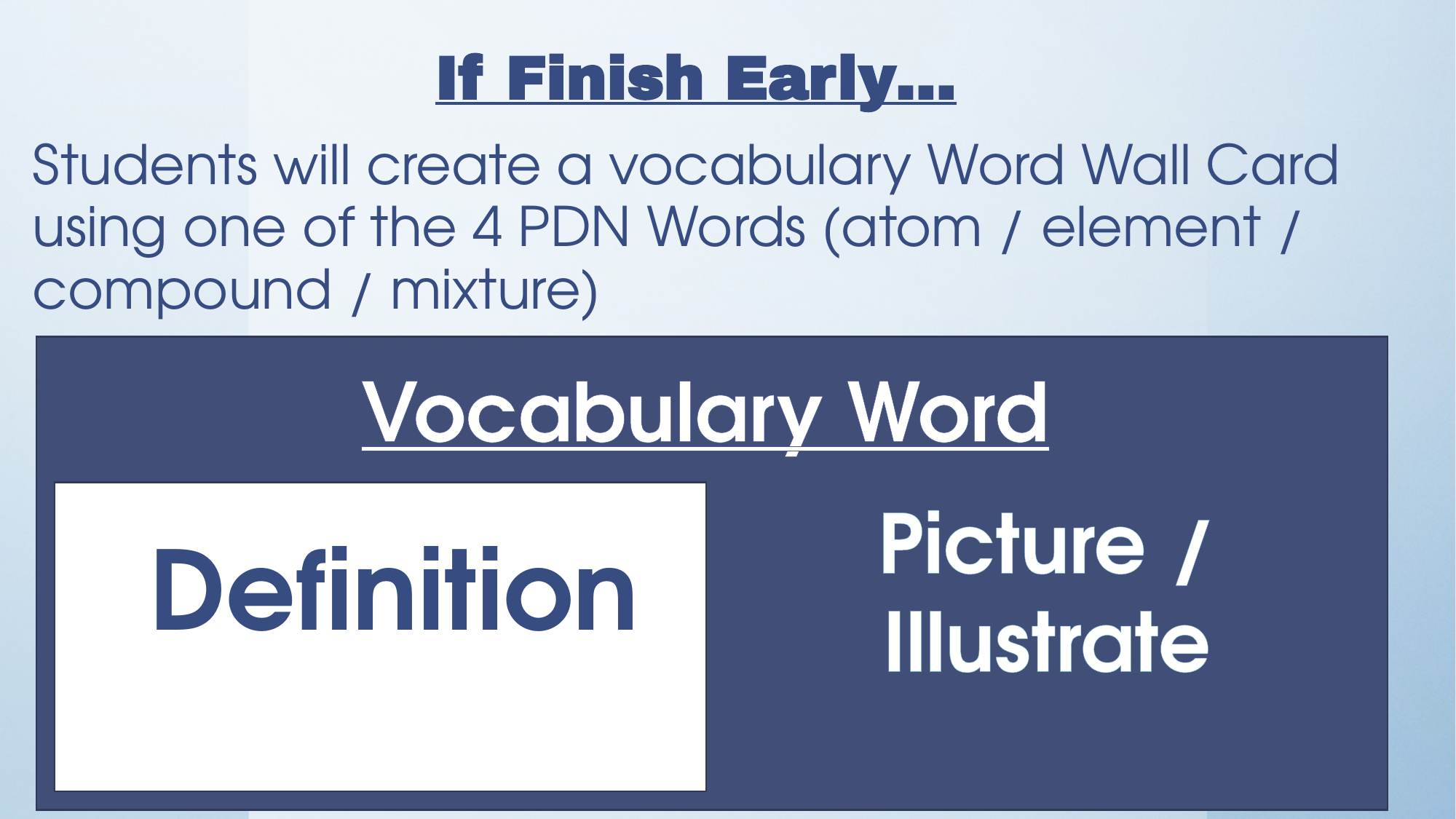

# If Finish Early…
Students will create a vocabulary Word Wall Card using one of the 4 PDN Words (atom / element / compound / mixture)

Vocabulary Word

Picture / Illustrate
Definition